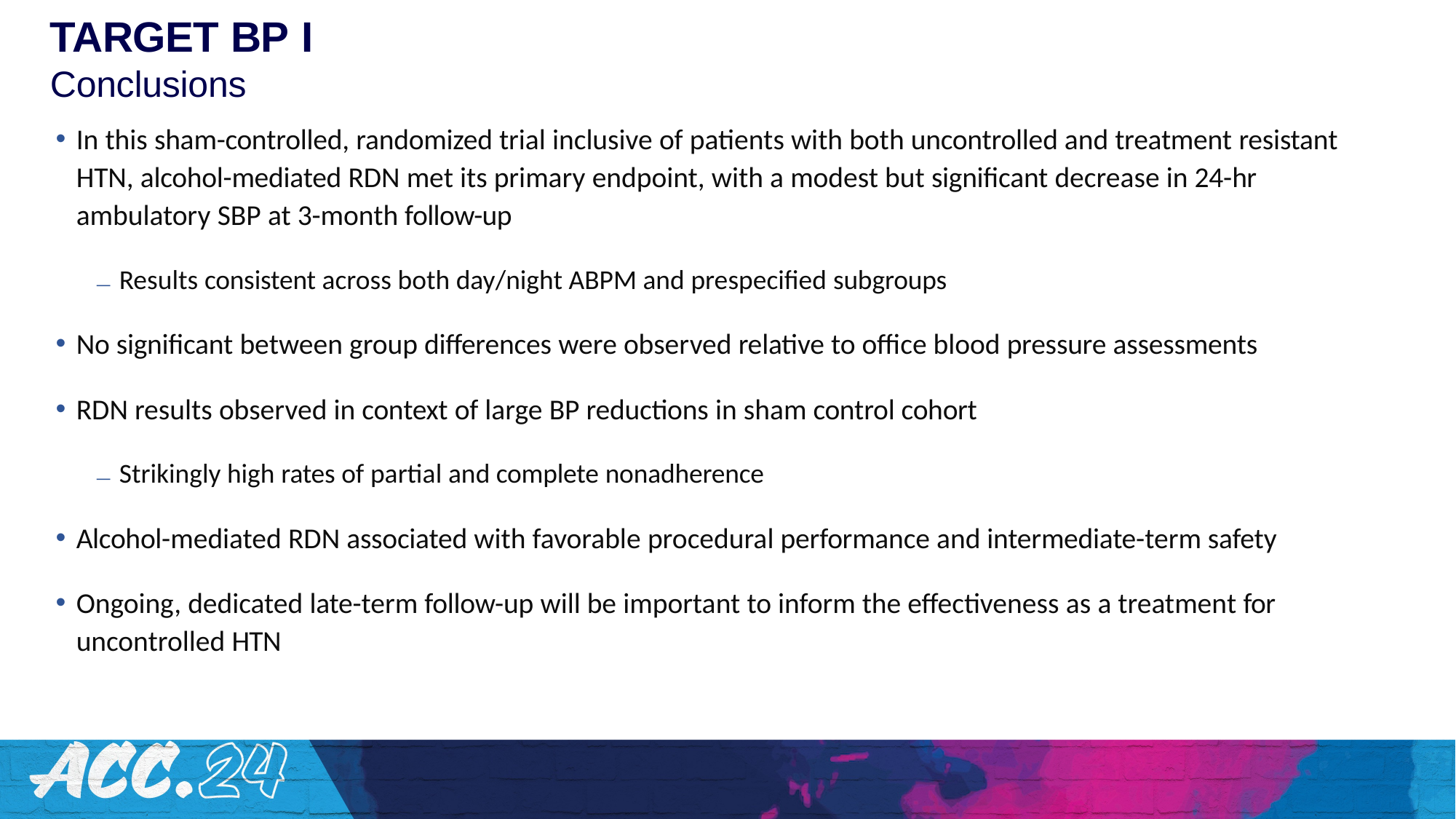

# TARGET BP I
Conclusions
In this sham-controlled, randomized trial inclusive of patients with both uncontrolled and treatment resistant HTN, alcohol-mediated RDN met its primary endpoint, with a modest but significant decrease in 24-hr ambulatory SBP at 3-month follow-up
⎼ Results consistent across both day/night ABPM and prespecified subgroups
No significant between group differences were observed relative to office blood pressure assessments
RDN results observed in context of large BP reductions in sham control cohort
⎼ Strikingly high rates of partial and complete nonadherence
Alcohol-mediated RDN associated with favorable procedural performance and intermediate-term safety
Ongoing, dedicated late-term follow-up will be important to inform the effectiveness as a treatment for uncontrolled HTN